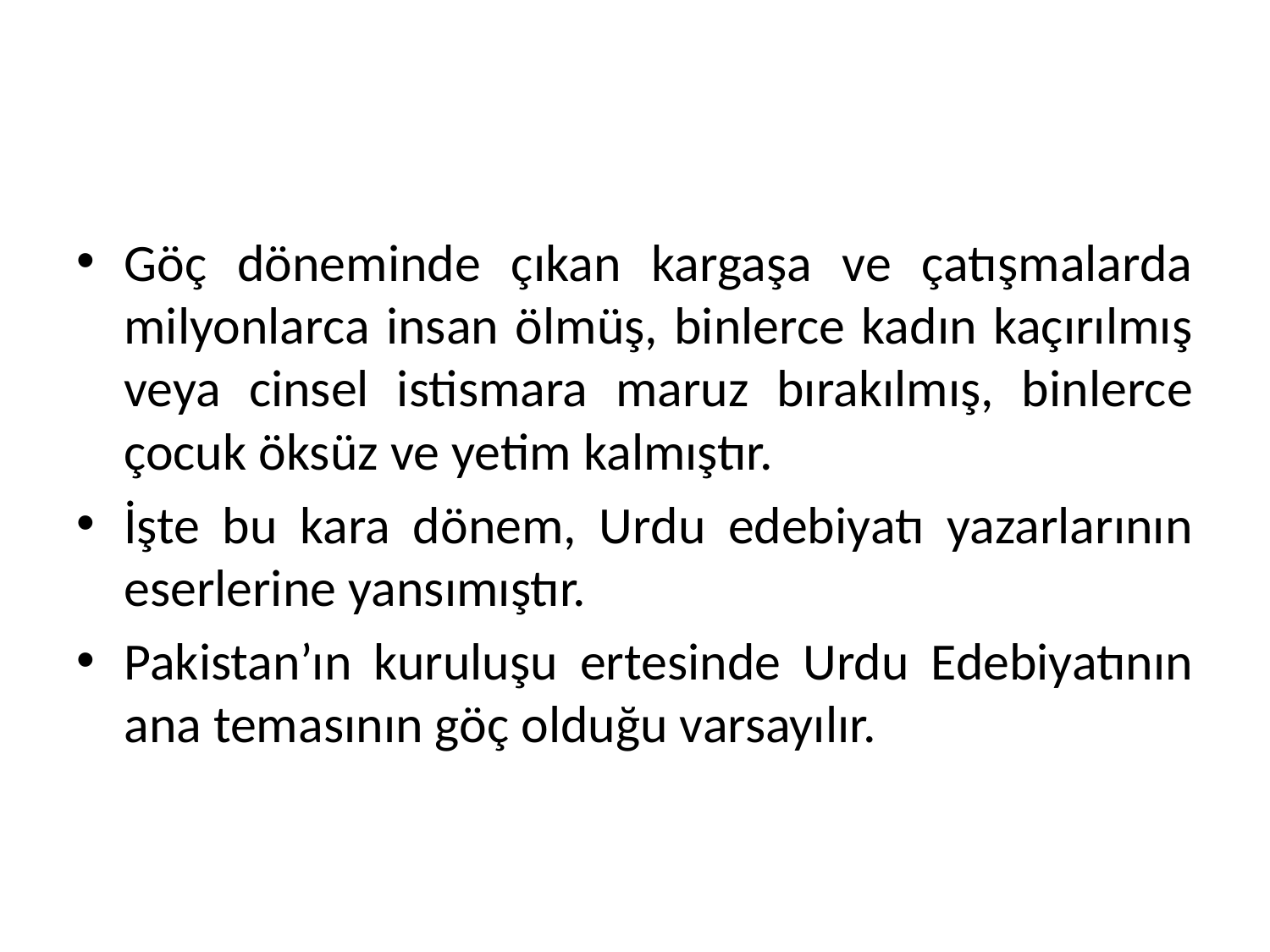

#
Göç döneminde çıkan kargaşa ve çatışmalarda milyonlarca insan ölmüş, binlerce kadın kaçırılmış veya cinsel istismara maruz bırakılmış, binlerce çocuk öksüz ve yetim kalmıştır.
İşte bu kara dönem, Urdu edebiyatı yazarlarının eserlerine yansımıştır.
Pakistan’ın kuruluşu ertesinde Urdu Edebiyatının ana temasının göç olduğu varsayılır.